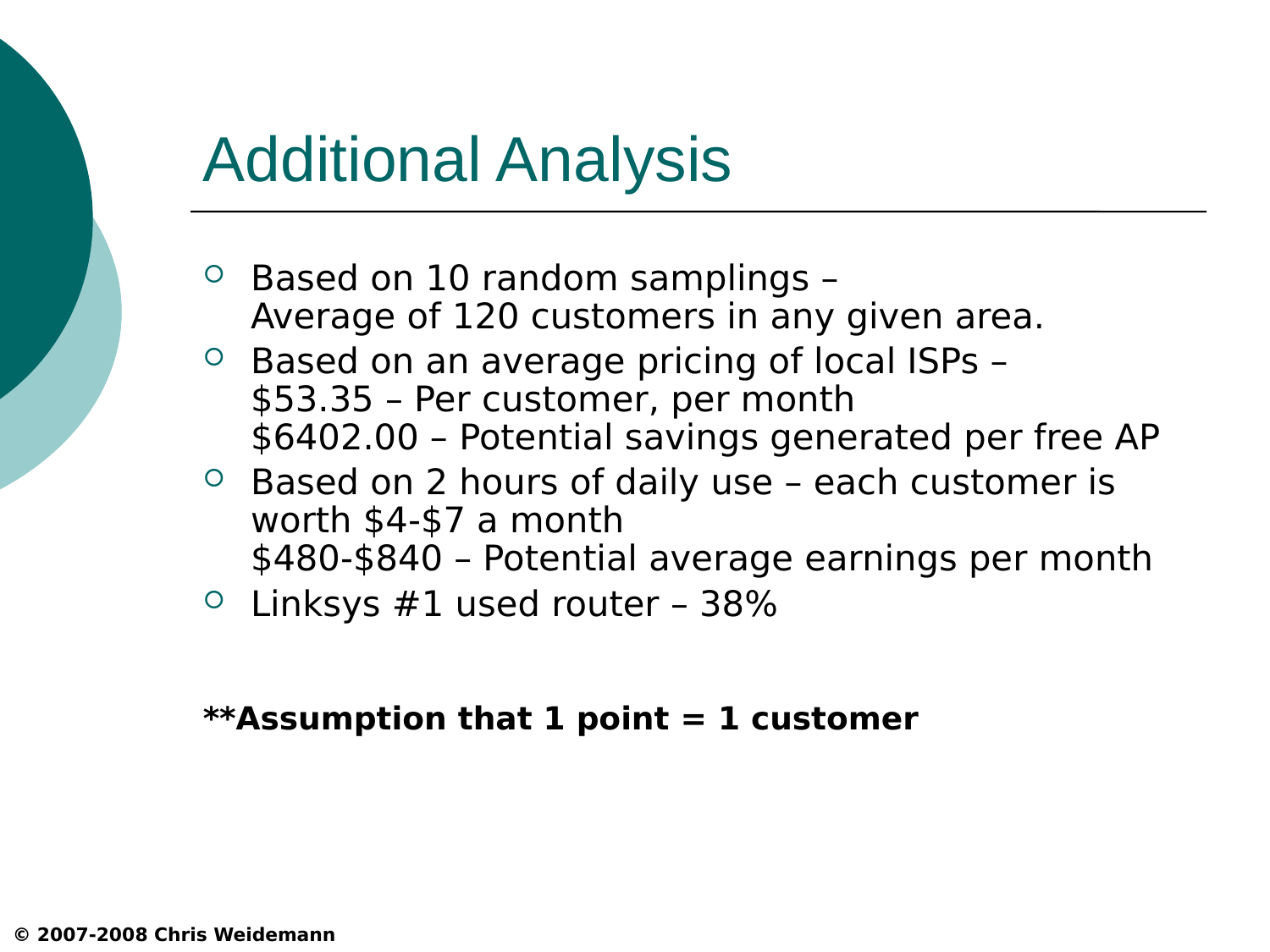

# Additional Analysis
Based on 10 random samplings –
Average of 120 customers in any given area.
Based on an average pricing of local ISPs –
$53.35 – Per customer, per month
$6402.00 – Potential savings generated per free AP
Based on 2 hours of daily use – each customer is worth $4-$7 a month
$480-$840 – Potential average earnings per month
Linksys #1 used router – 38%

**Assumption that 1 point = 1 customer
© 2007-2008 Chris Weidemann